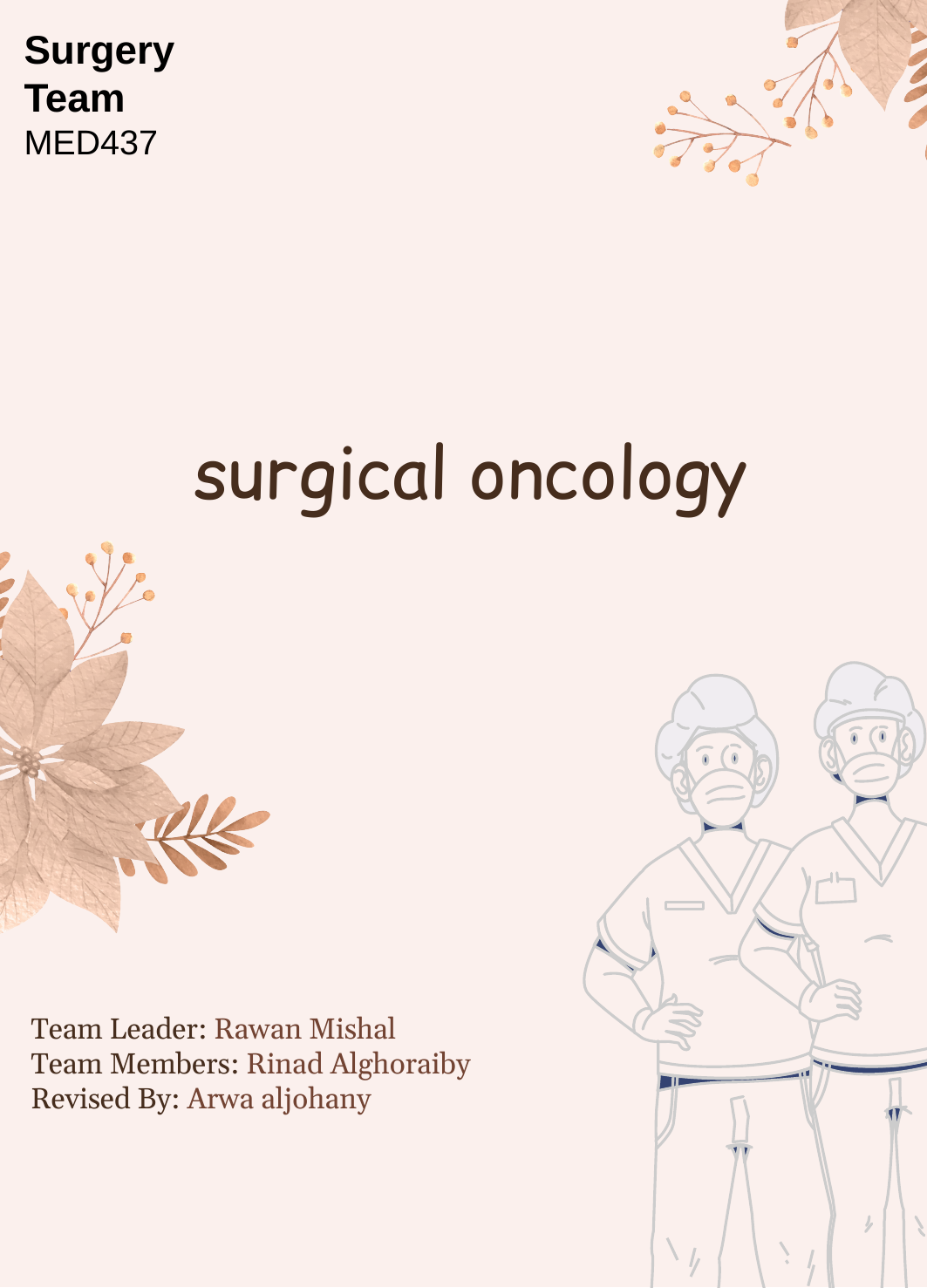

Surgery Team
MED437
# surgical oncology

Team Leader: Rawan Mishal
Team Members: Rinad Alghoraiby
Revised By: Arwa aljohany